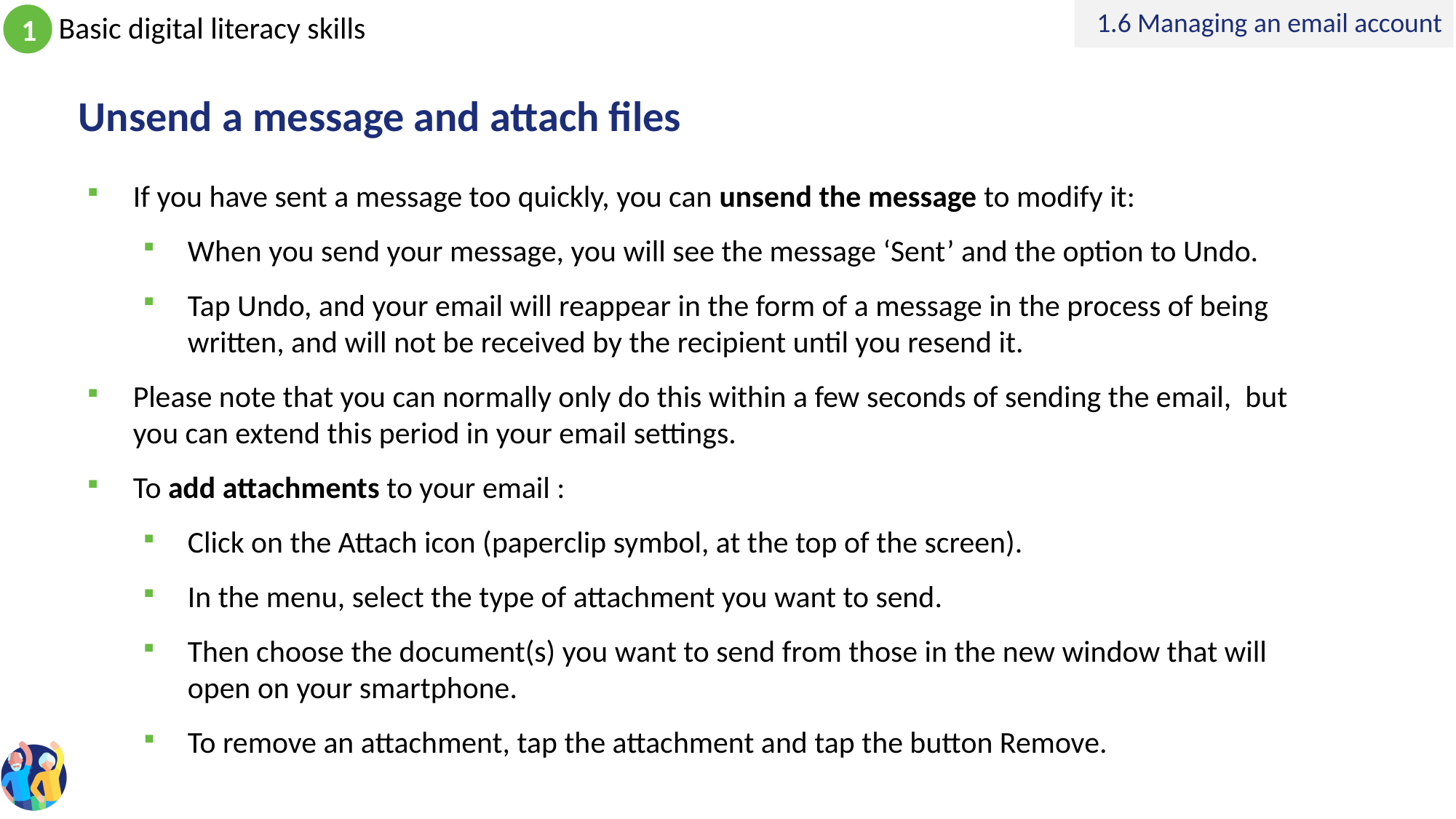

1.6 Managing an email account
# Unsend a message and attach files
If you have sent a message too quickly, you can unsend the message to modify it:
When you send your message, you will see the message ‘Sent’ and the option to Undo.
Tap Undo, and your email will reappear in the form of a message in the process of being written, and will not be received by the recipient until you resend it.
Please note that you can normally only do this within a few seconds of sending the email,  but you can extend this period in your email settings.
To add attachments to your email :
Click on the Attach icon (paperclip symbol, at the top of the screen).
In the menu, select the type of attachment you want to send.
Then choose the document(s) you want to send from those in the new window that will open on your smartphone.
To remove an attachment, tap the attachment and tap the button Remove.